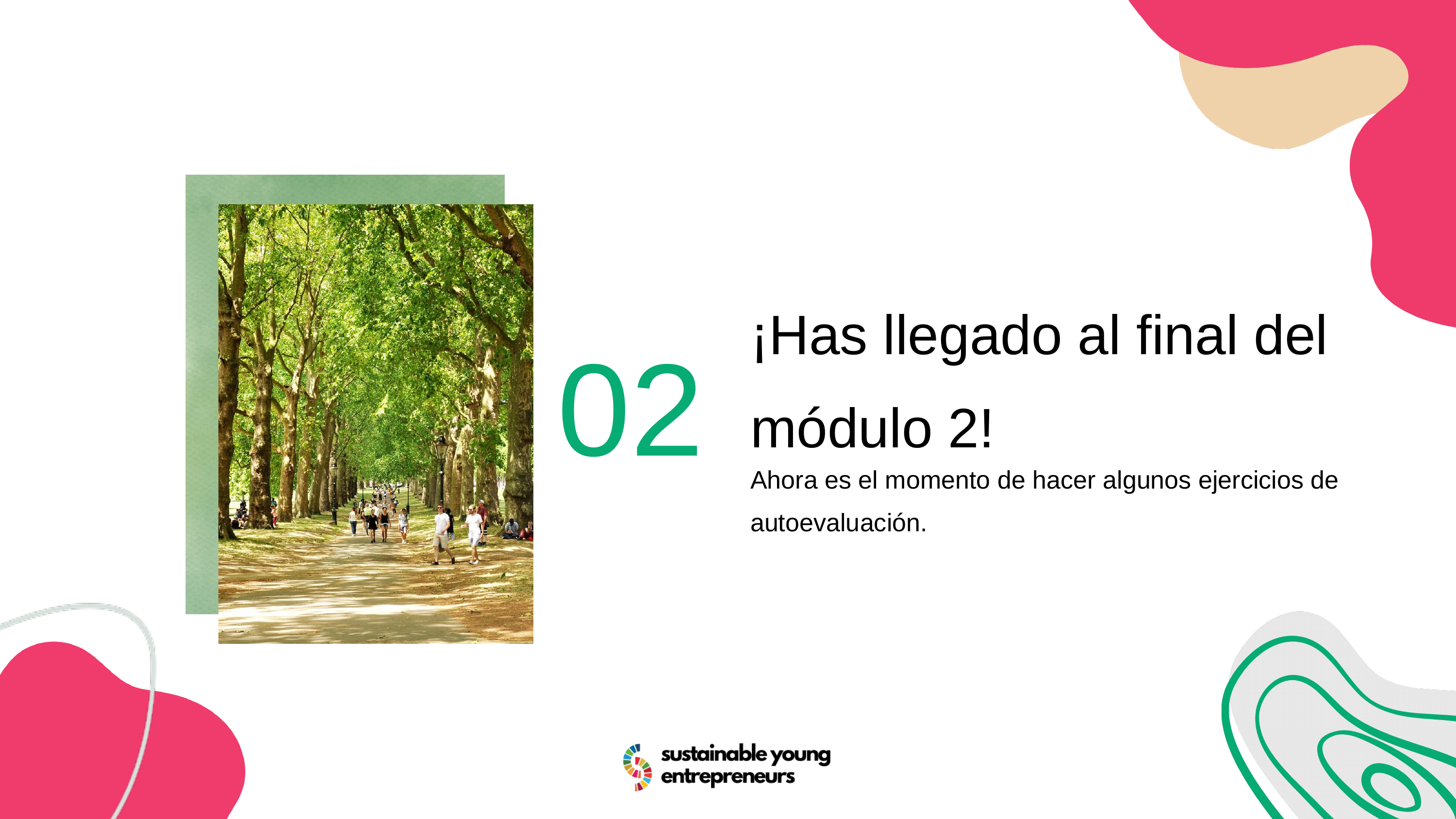

02
¡Has llegado al final del módulo 2!
Ahora es el momento de hacer algunos ejercicios de autoevaluación.